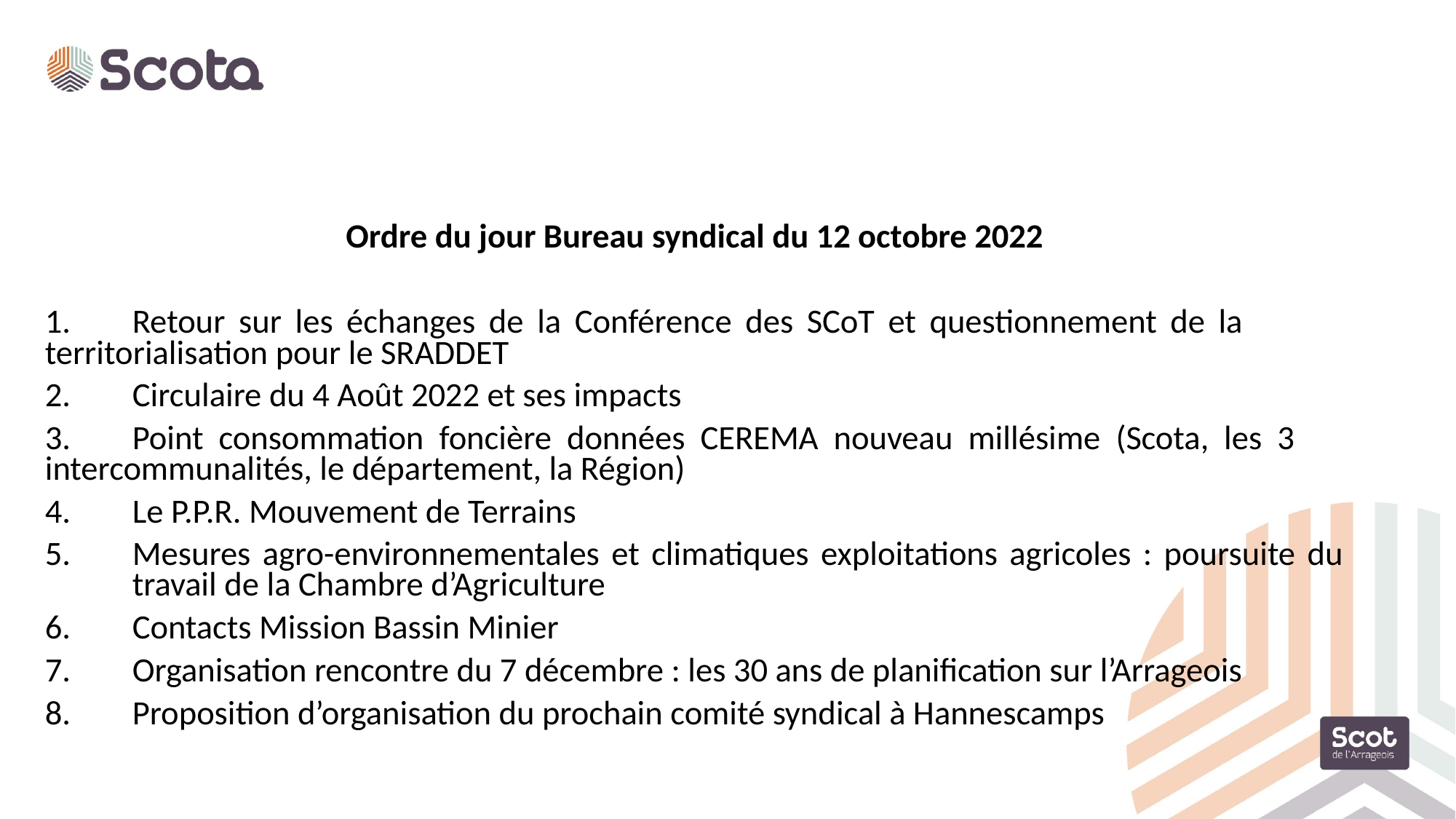

Ordre du jour Bureau syndical du 12 octobre 2022

1.	Retour sur les échanges de la Conférence des SCoT et questionnement de la 	territorialisation pour le SRADDET
2.	Circulaire du 4 Août 2022 et ses impacts
3.	Point consommation foncière données CEREMA nouveau millésime (Scota, les 3 	intercommunalités, le département, la Région)
4.	Le P.P.R. Mouvement de Terrains
5.	Mesures agro-environnementales et climatiques exploitations agricoles : poursuite du 	travail de la Chambre d’Agriculture
6.	Contacts Mission Bassin Minier
7.	Organisation rencontre du 7 décembre : les 30 ans de planification sur l’Arrageois
8.	Proposition d’organisation du prochain comité syndical à Hannescamps